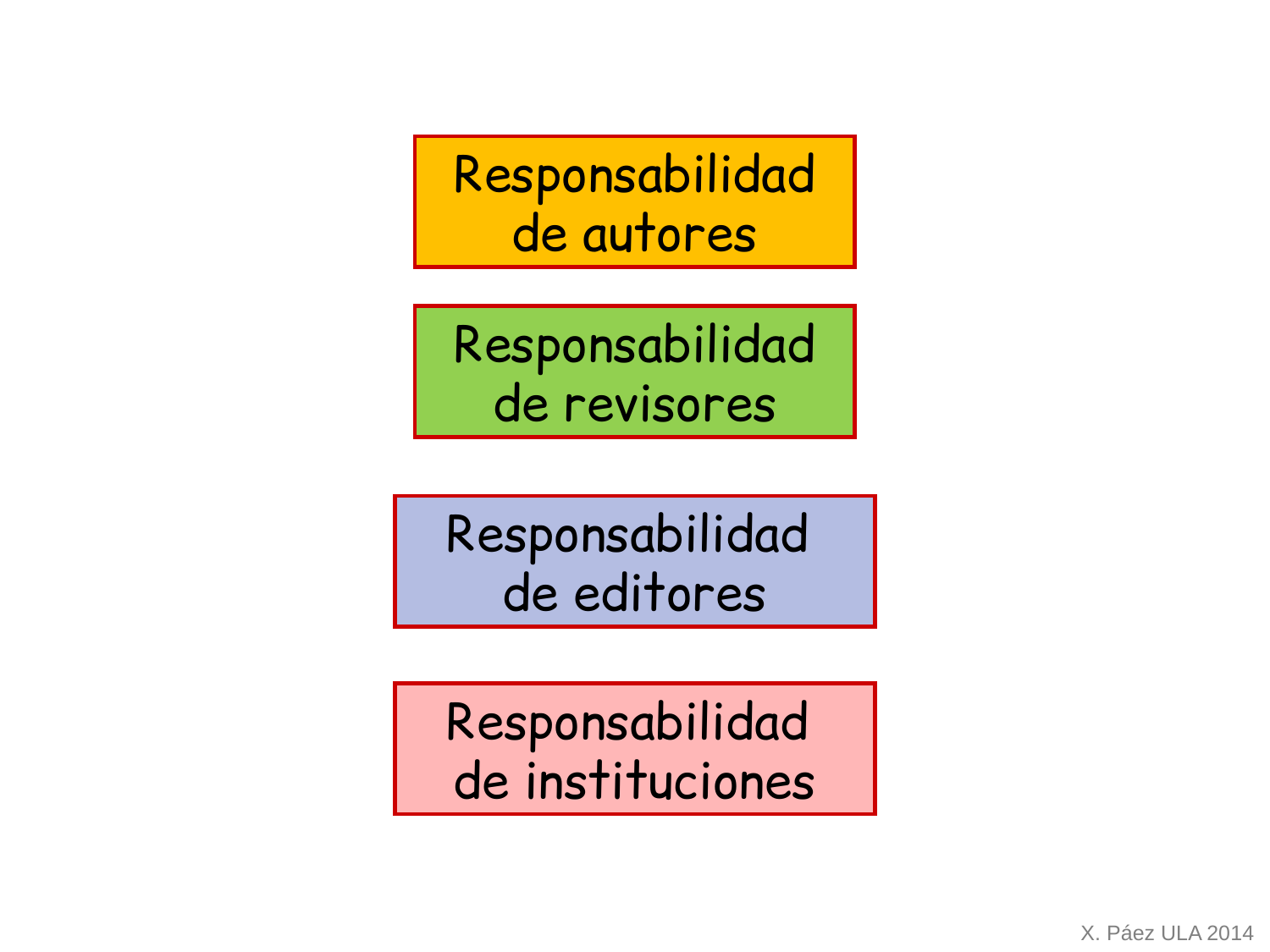

Responsabilidad
de autores
Responsabilidad
de revisores
Responsabilidad
de editores
Responsabilidad
de instituciones
X. Páez ULA 2014